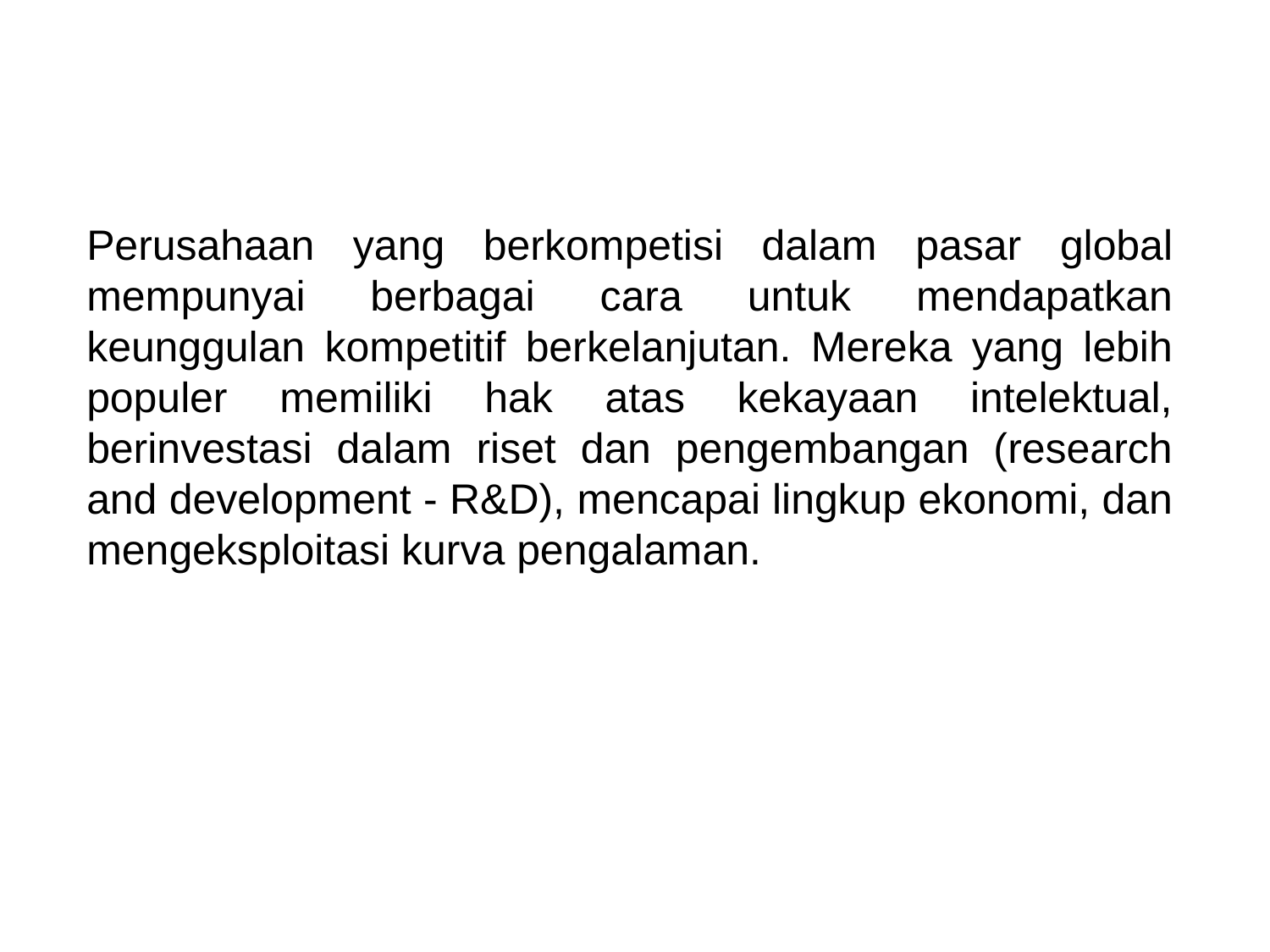

Perusahaan yang berkompetisi dalam pasar global mempunyai berbagai cara untuk mendapatkan keunggulan kompetitif berkelanjutan. Mereka yang lebih populer memiliki hak atas kekayaan intelektual, berinvestasi dalam riset dan pengembangan (research and development - R&D), mencapai lingkup ekonomi, dan mengeksploitasi kurva pengalaman.